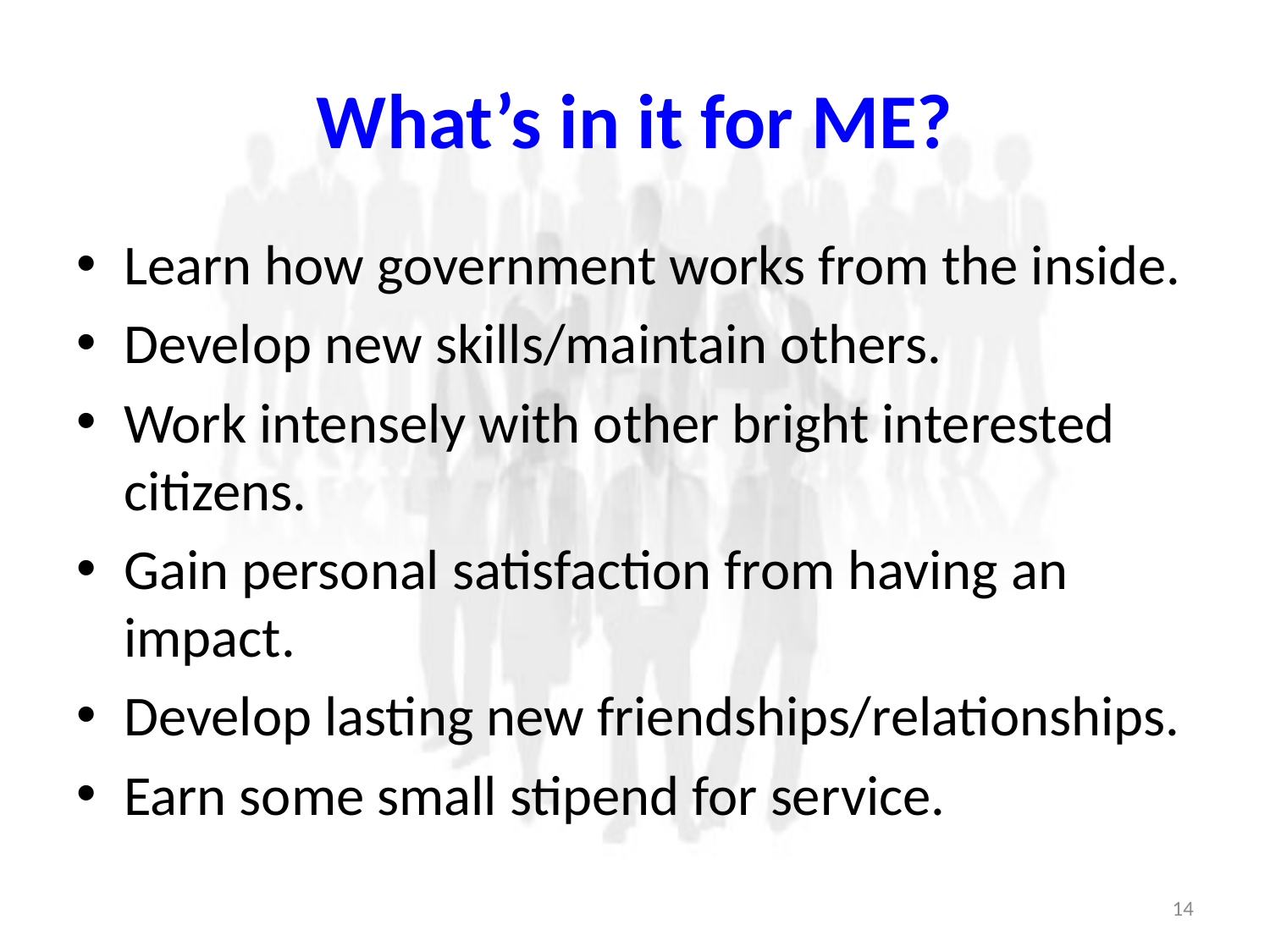

# What’s in it for ME?
Learn how government works from the inside.
Develop new skills/maintain others.
Work intensely with other bright interested citizens.
Gain personal satisfaction from having an impact.
Develop lasting new friendships/relationships.
Earn some small stipend for service.

14